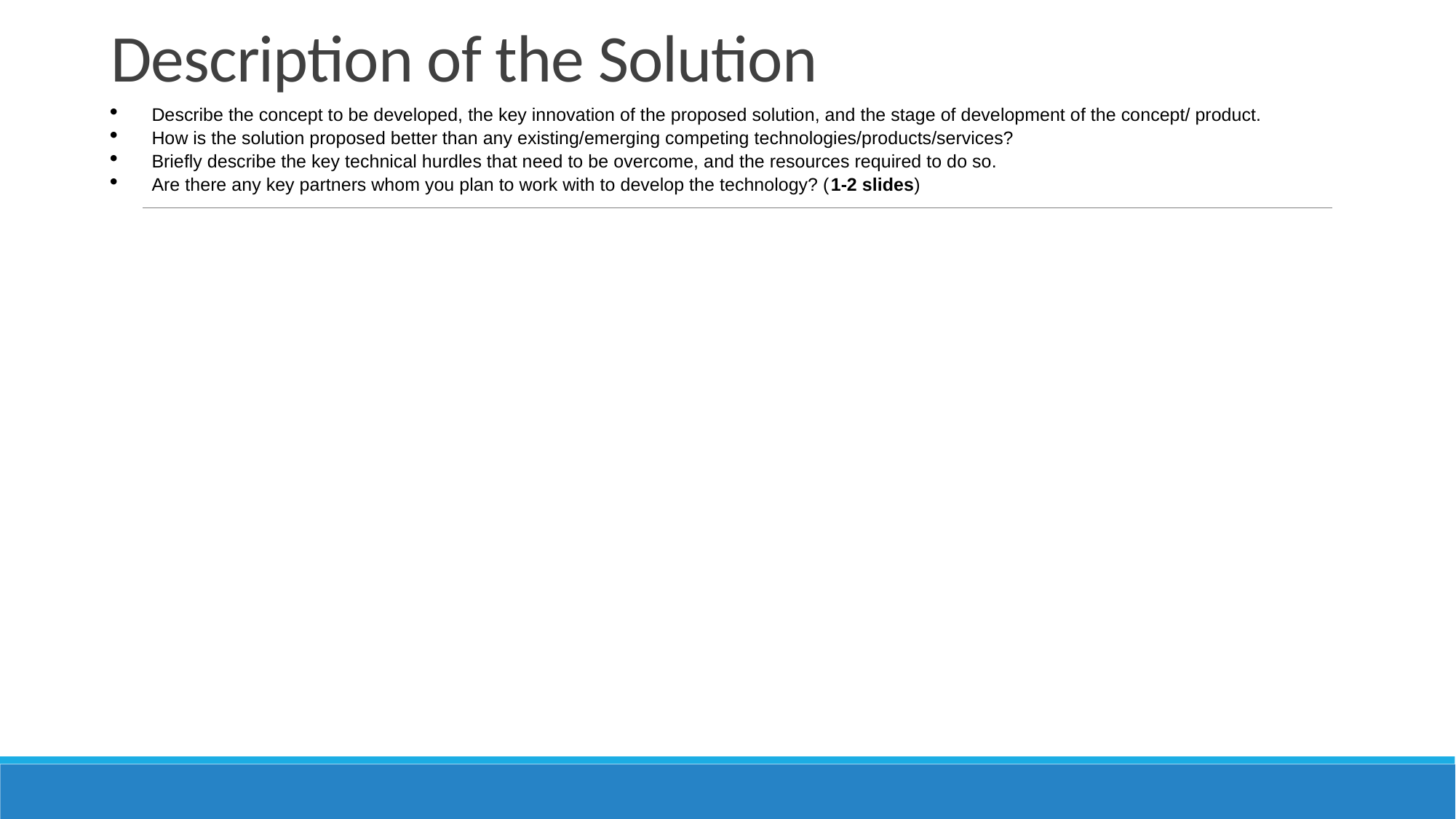

# Description of the Solution
Describe the concept to be developed, the key innovation of the proposed solution, and the stage of development of the concept/ product.
How is the solution proposed better than any existing/emerging competing technologies/products/services?
Briefly describe the key technical hurdles that need to be overcome, and the resources required to do so.
Are there any key partners whom you plan to work with to develop the technology? (1-2 slides)